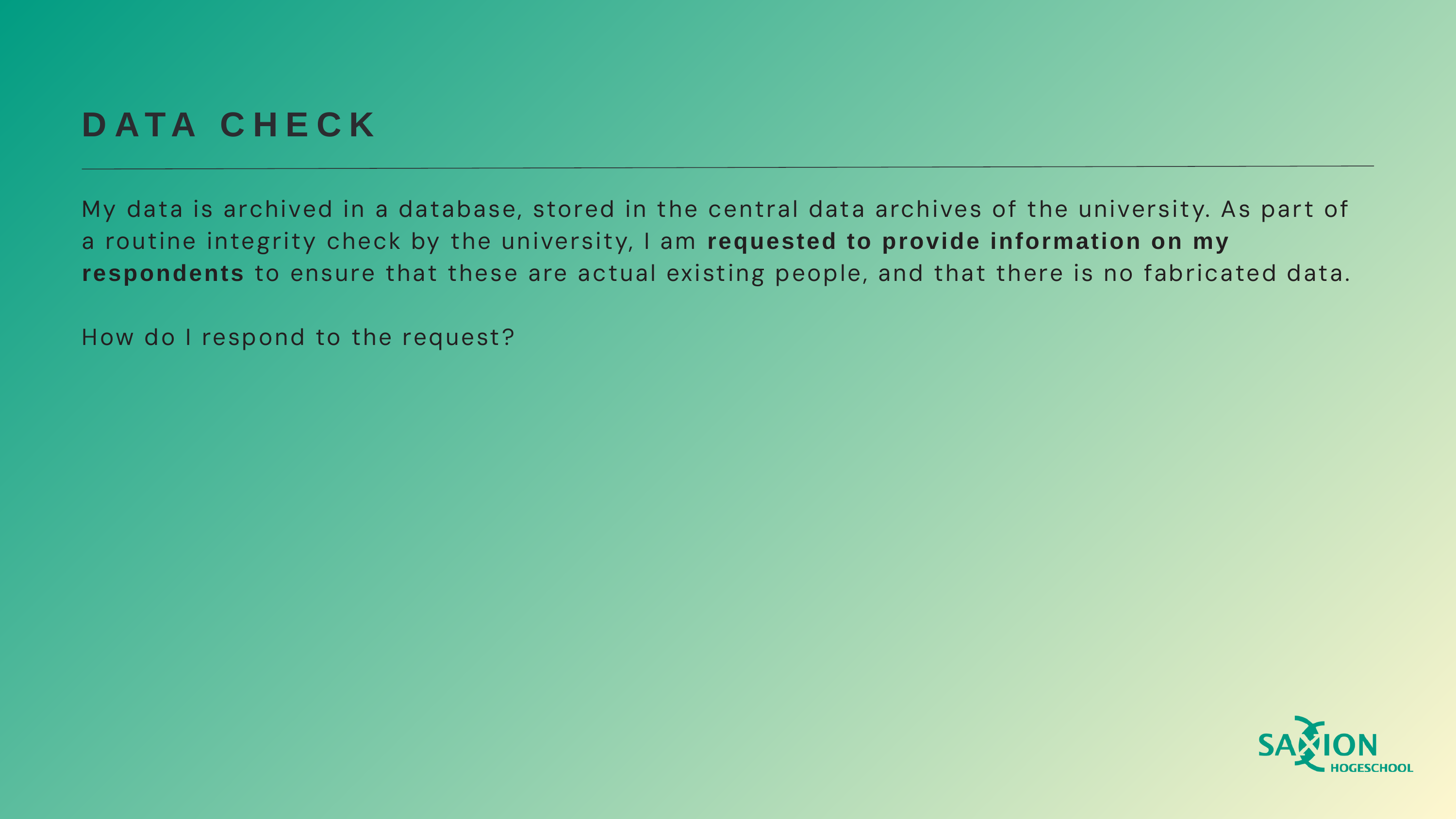

DATA CHECK

My data is archived in a database, stored in the central data archives of the university. As part of
a routine integrity check by the university, I am requested to provide information on my respondents to ensure that these are actual existing people, and that there is no fabricated data.

How do I respond to the request?